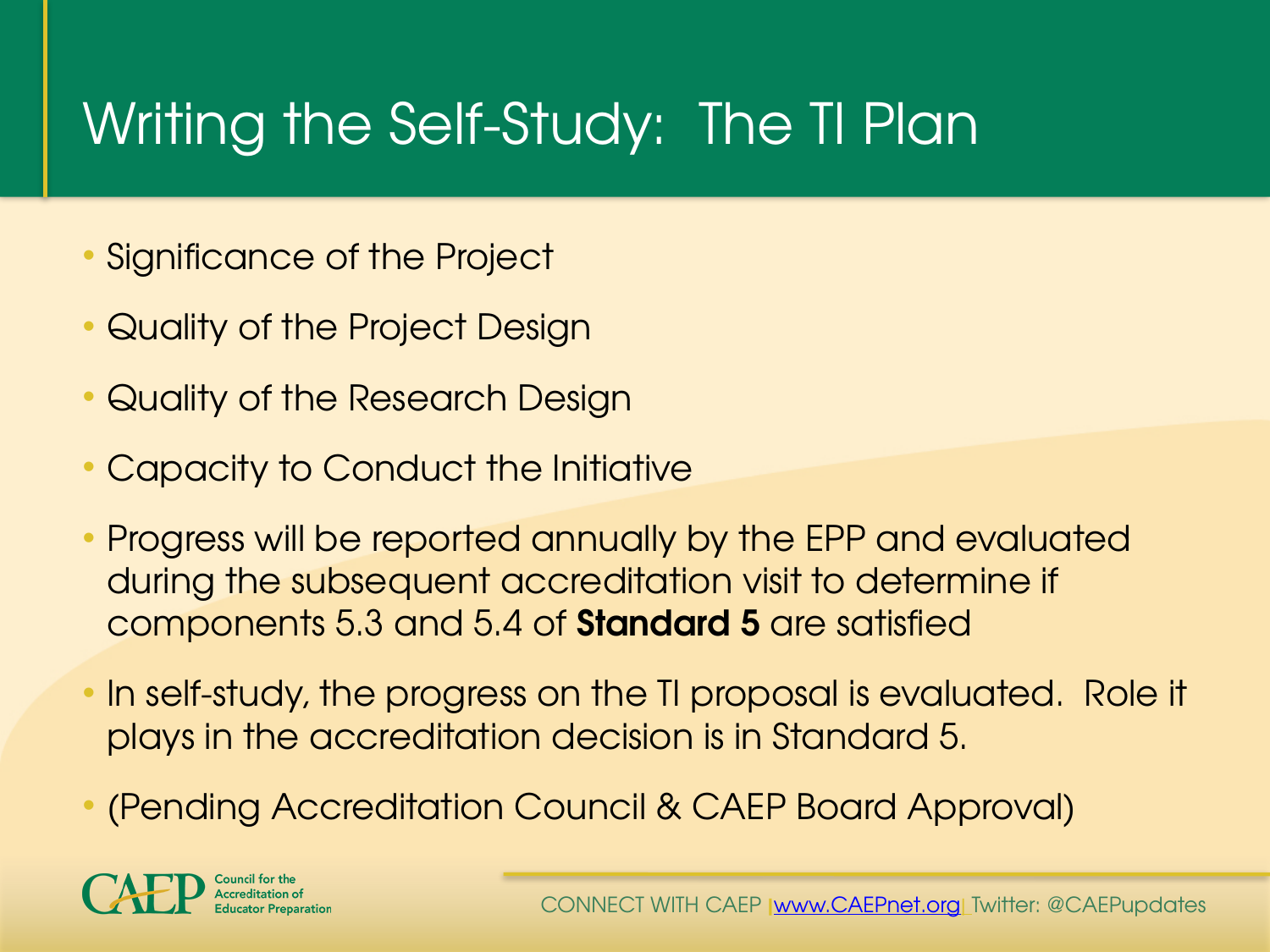

# Writing the Self-Study:  The TI Plan
Significance of the Project
Quality of the Project Design
Quality of the Research Design
Capacity to Conduct the Initiative
Progress will be reported annually by the EPP and evaluated during the subsequent accreditation visit to determine if components 5.3 and 5.4 of Standard 5 are satisfied
In self-study, the progress on the TI proposal is evaluated.  Role it plays in the accreditation decision is in Standard 5.
(Pending Accreditation Council & CAEP Board Approval)